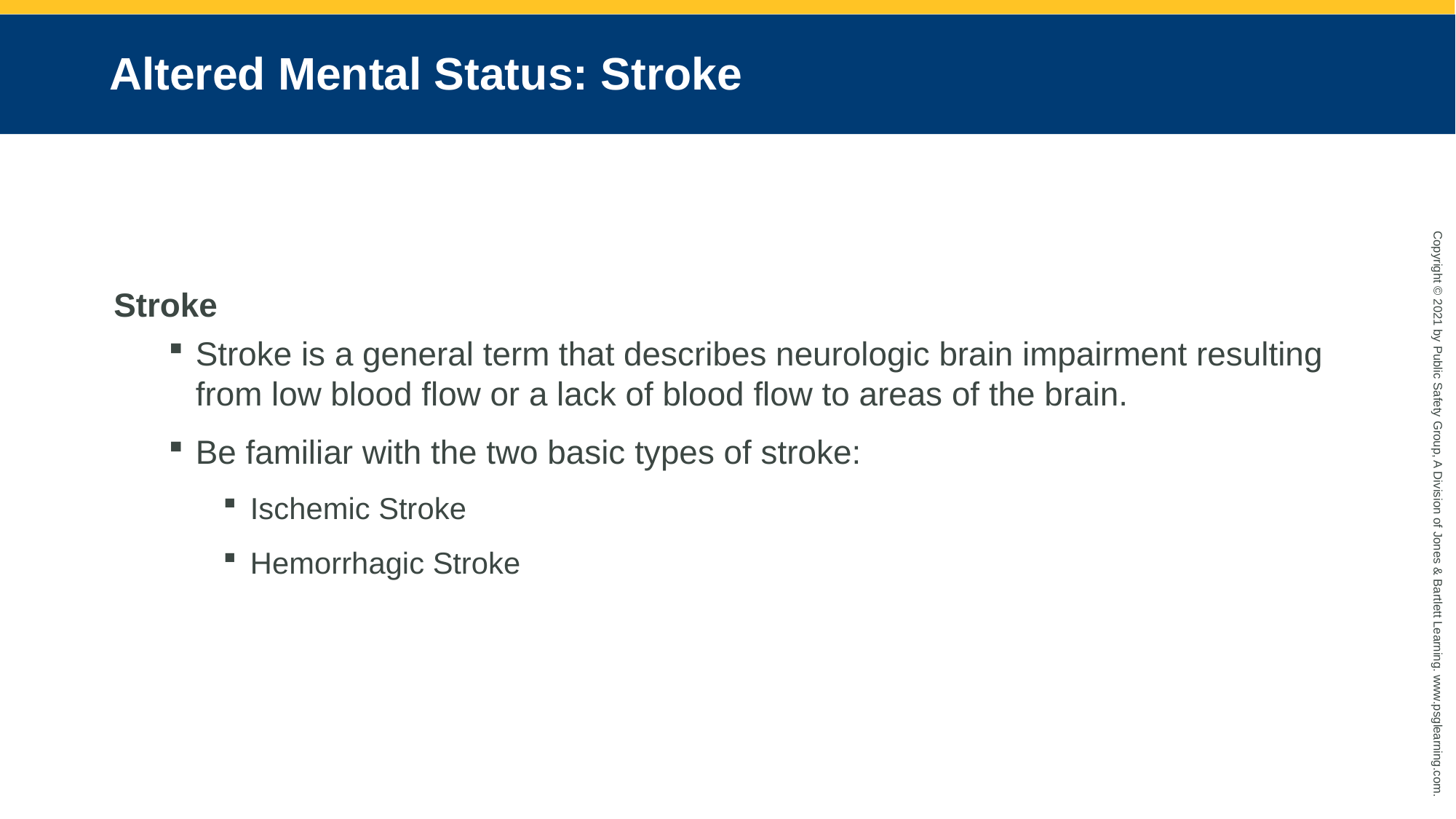

# Altered Mental Status: Stroke
Stroke
Stroke is a general term that describes neurologic brain impairment resulting from low blood flow or a lack of blood flow to areas of the brain.
Be familiar with the two basic types of stroke:
Ischemic Stroke
Hemorrhagic Stroke